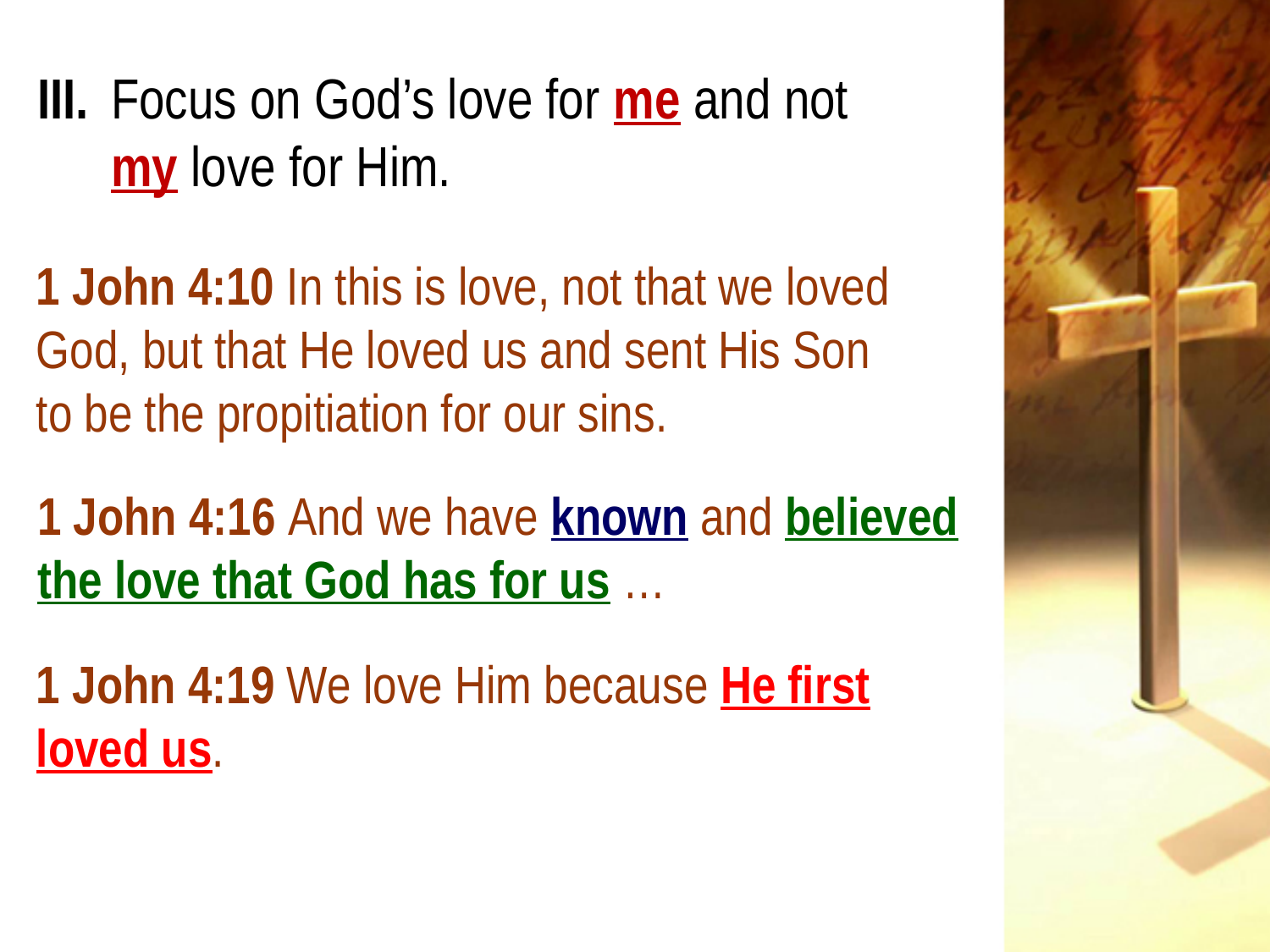

III. 	Focus on God’s love for me and not
		my love for Him.
1 John 4:10 In this is love, not that we loved God, but that He loved us and sent His Son
to be the propitiation for our sins.
1 John 4:16 And we have known and believed the love that God has for us …
1 John 4:19 We love Him because He first loved us.